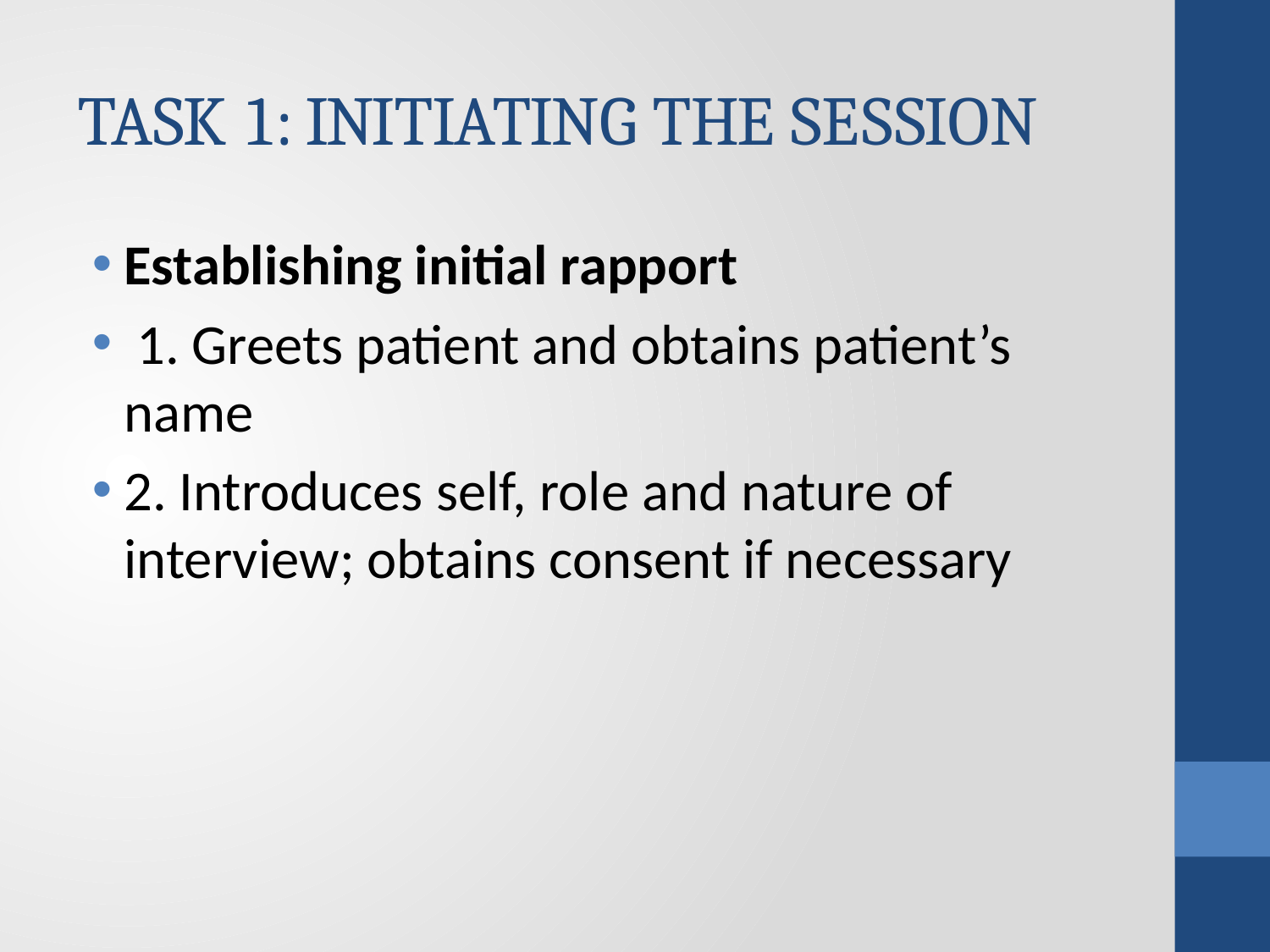

# TASK 1: INITIATING THE SESSION
Establishing initial rapport
 1. Greets patient and obtains patient’s name
2. Introduces self, role and nature of interview; obtains consent if necessary